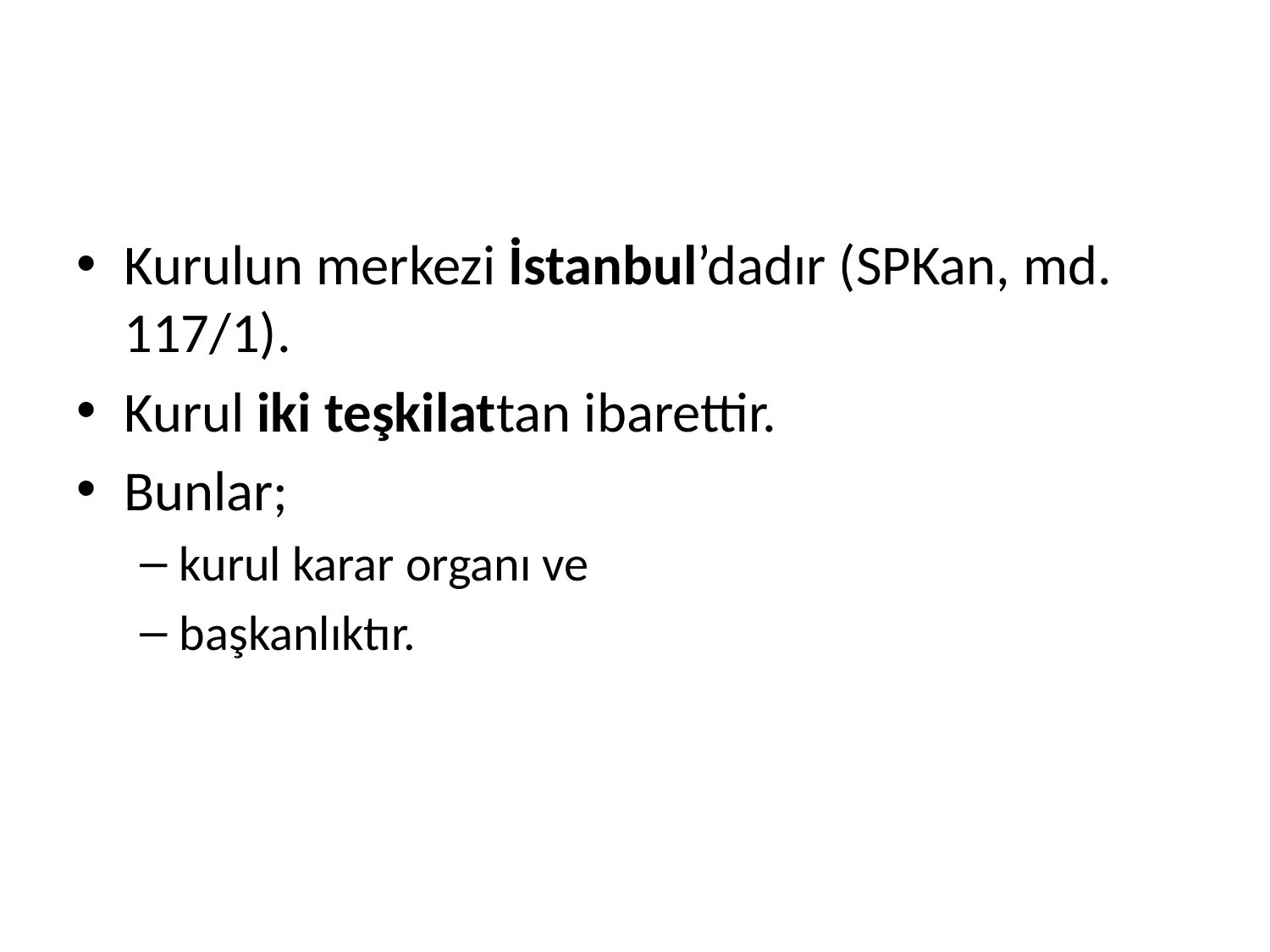

#
Kurulun merkezi İstanbul’dadır (SPKan, md. 117/1).
Kurul iki teşkilattan ibarettir.
Bunlar;
kurul karar organı ve
başkanlıktır.